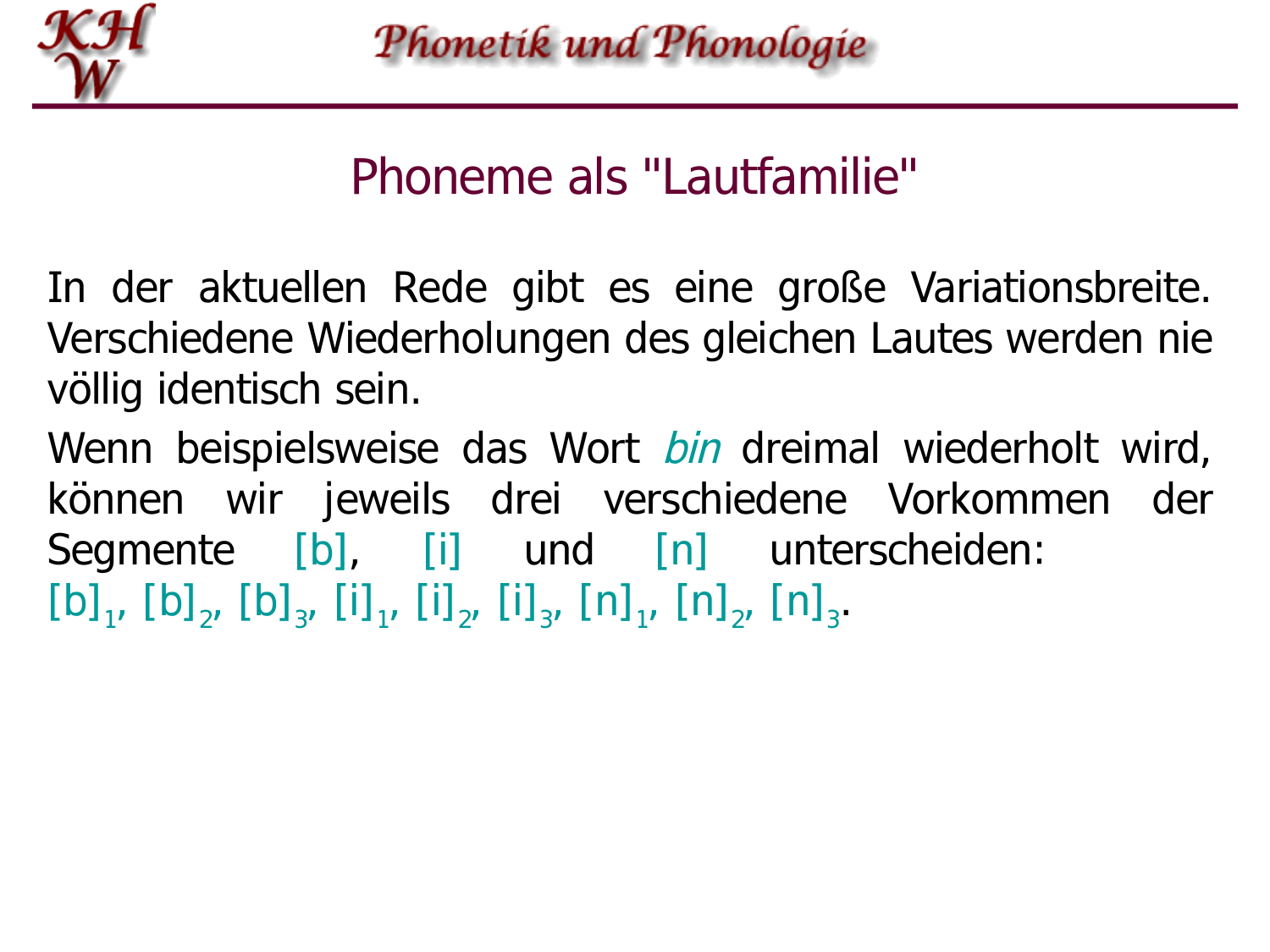

# Phoneme als "Lautfamilie"
In der aktuellen Rede gibt es eine große Variationsbreite. Verschiedene Wiederholungen des gleichen Lautes werden nie völlig identisch sein.
Wenn beispielsweise das Wort bin dreimal wiederholt wird, können wir jeweils drei verschiedene Vorkommen der Segmente [b], [i] und [n] unterscheiden:
[b]1, [b]2, [b]3, [i]1, [i]2, [i]3, [n]1, [n]2, [n]3.